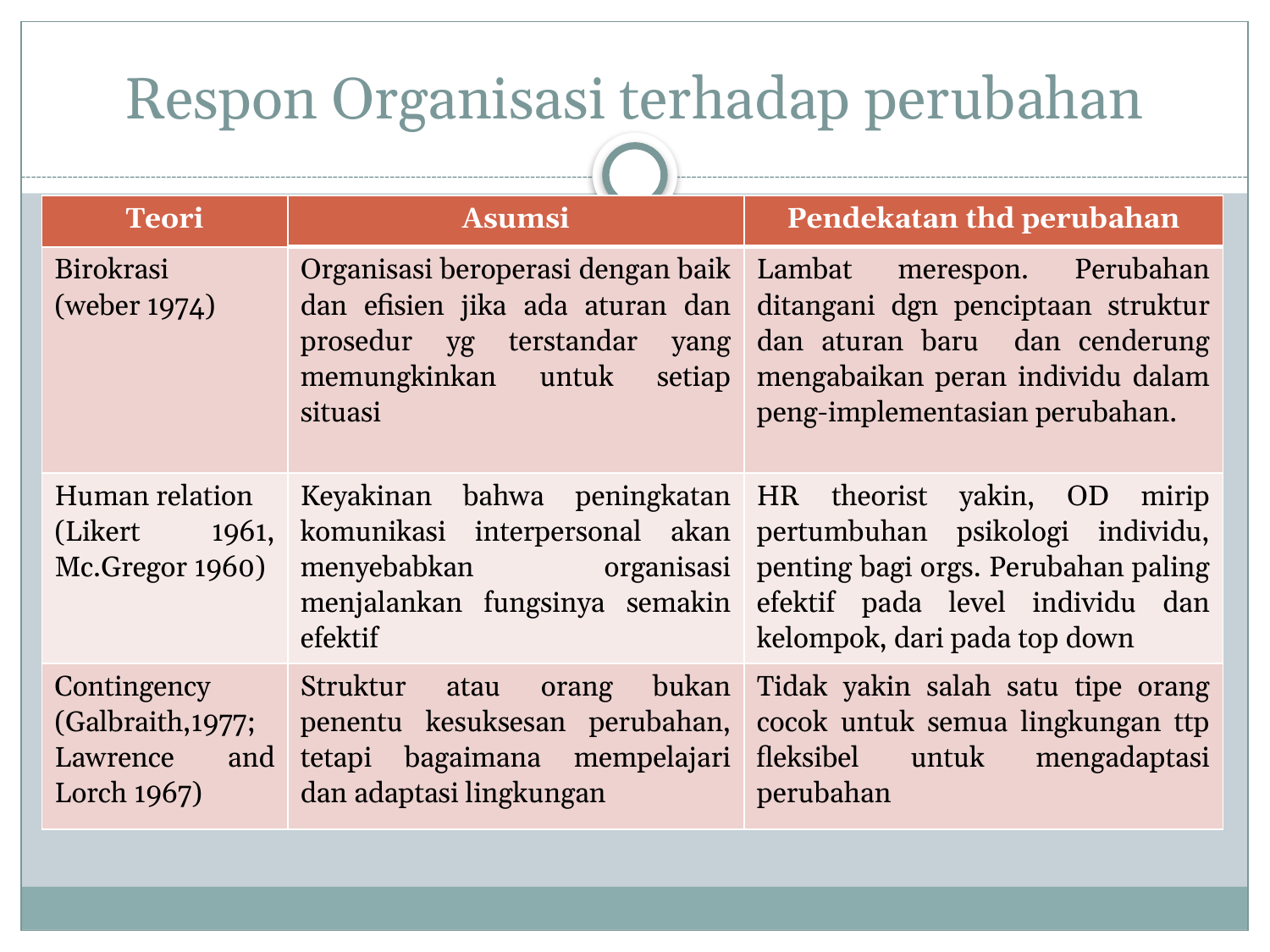

# Respon Organisasi terhadap perubahan
| Teori | Asumsi | Pendekatan thd perubahan |
| --- | --- | --- |
| Birokrasi (weber 1974) | Organisasi beroperasi dengan baik dan efisien jika ada aturan dan prosedur yg terstandar yang memungkinkan untuk setiap situasi | Lambat merespon. Perubahan ditangani dgn penciptaan struktur dan aturan baru dan cenderung mengabaikan peran individu dalam peng-implementasian perubahan. |
| Human relation (Likert 1961, Mc.Gregor 1960) | Keyakinan bahwa peningkatan komunikasi interpersonal akan menyebabkan organisasi menjalankan fungsinya semakin efektif | HR theorist yakin, OD mirip pertumbuhan psikologi individu, penting bagi orgs. Perubahan paling efektif pada level individu dan kelompok, dari pada top down |
| Contingency (Galbraith,1977; Lawrence and Lorch 1967) | Struktur atau orang bukan penentu kesuksesan perubahan, tetapi bagaimana mempelajari dan adaptasi lingkungan | Tidak yakin salah satu tipe orang cocok untuk semua lingkungan ttp fleksibel untuk mengadaptasi perubahan |